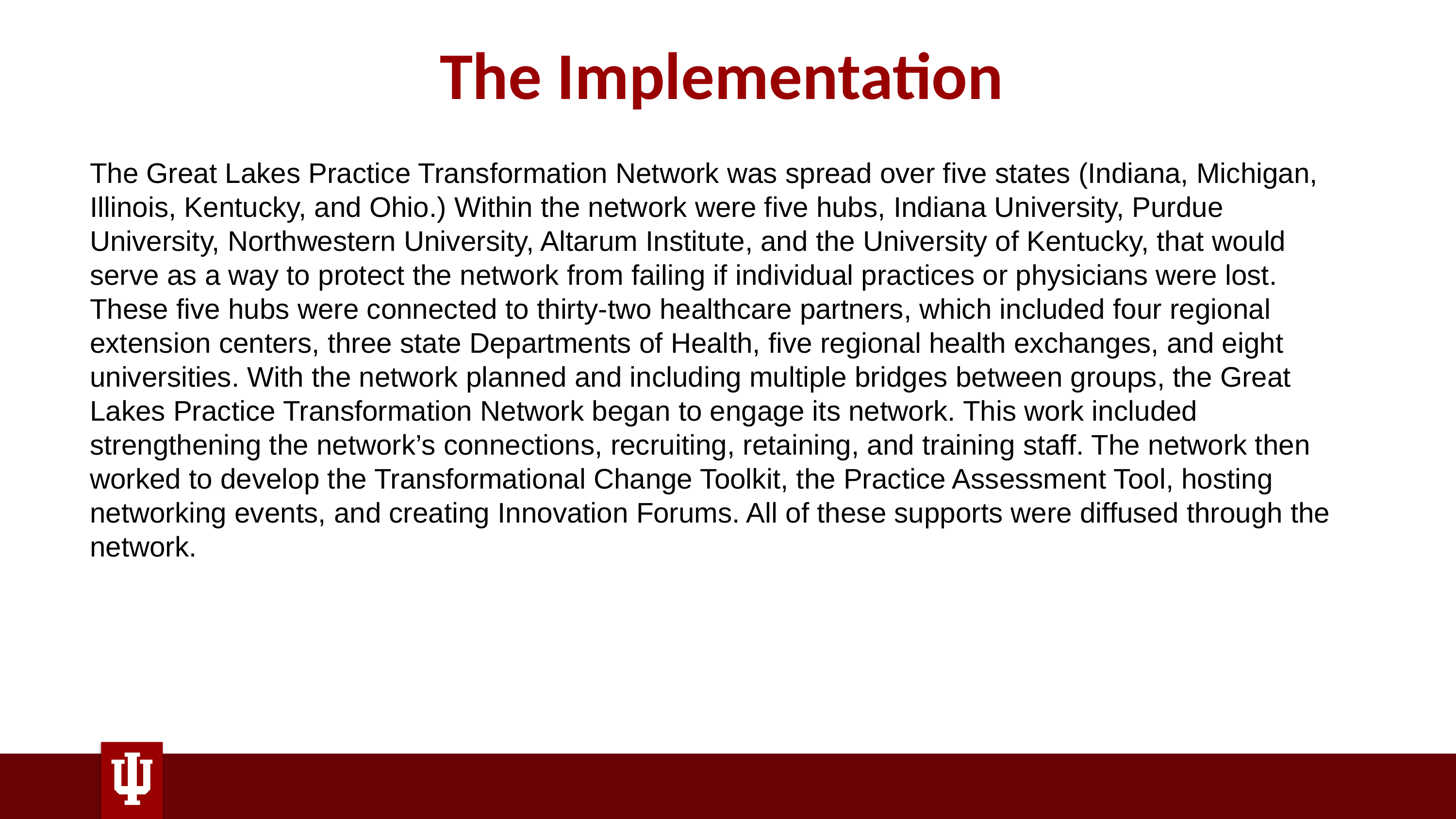

# The Implementation
The Great Lakes Practice Transformation Network was spread over five states (Indiana, Michigan, Illinois, Kentucky, and Ohio.) Within the network were five hubs, Indiana University, Purdue University, Northwestern University, Altarum Institute, and the University of Kentucky, that would serve as a way to protect the network from failing if individual practices or physicians were lost. These five hubs were connected to thirty-two healthcare partners, which included four regional extension centers, three state Departments of Health, five regional health exchanges, and eight universities. With the network planned and including multiple bridges between groups, the Great Lakes Practice Transformation Network began to engage its network. This work included strengthening the network’s connections, recruiting, retaining, and training staff. The network then worked to develop the Transformational Change Toolkit, the Practice Assessment Tool, hosting networking events, and creating Innovation Forums. All of these supports were diffused through the network.